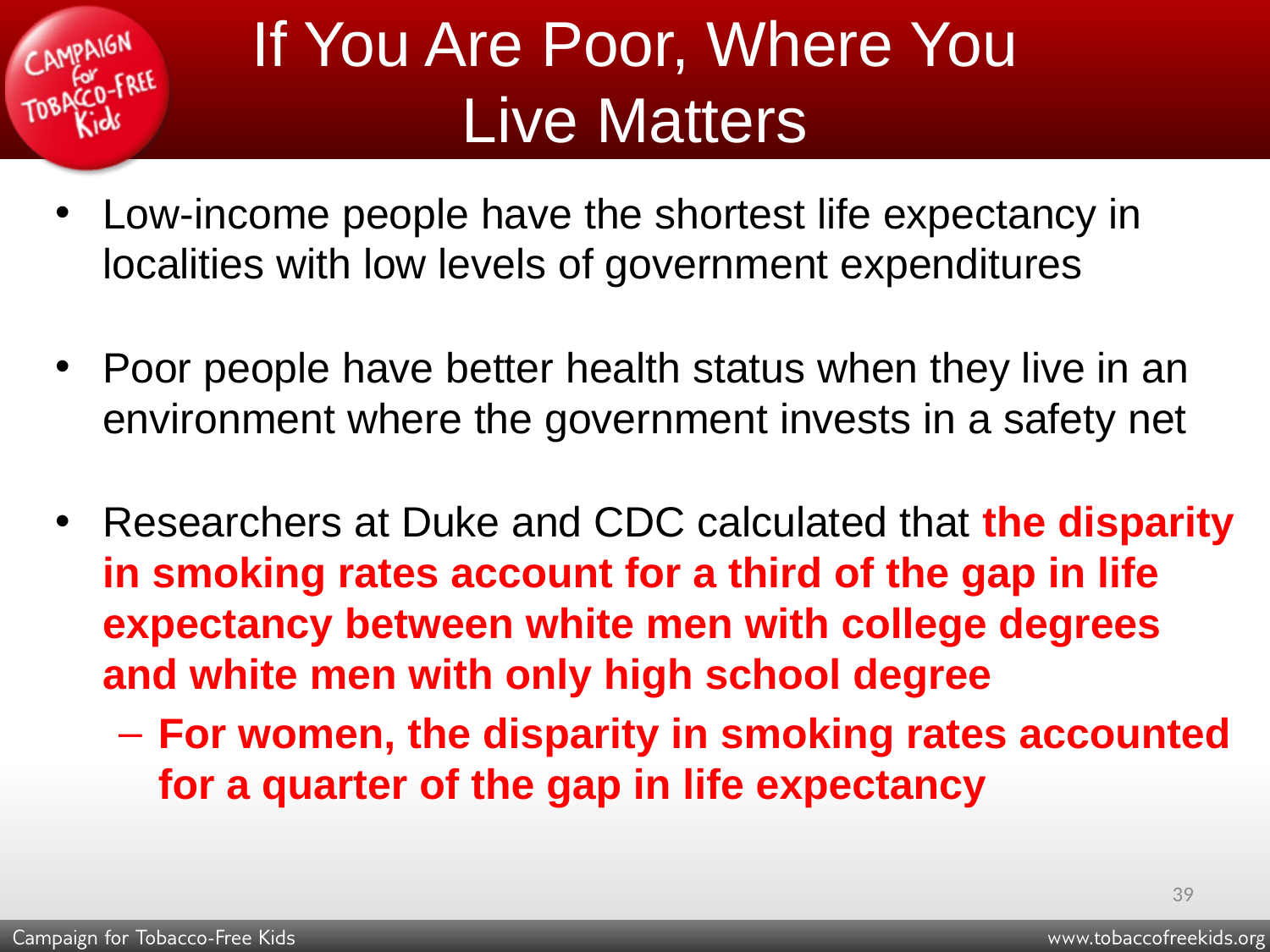

# If You Are Poor, Where You Live Matters
Low-income people have the shortest life expectancy in localities with low levels of government expenditures

Poor people have better health status when they live in an  environment where the government invests in a safety net

Researchers at Duke and CDC calculated that the disparity in smoking rates account for a third of the gap in life expectancy between white men with college degrees and white men with only high school degree
For women, the disparity in smoking rates accounted for a quarter of the gap in life expectancy

39